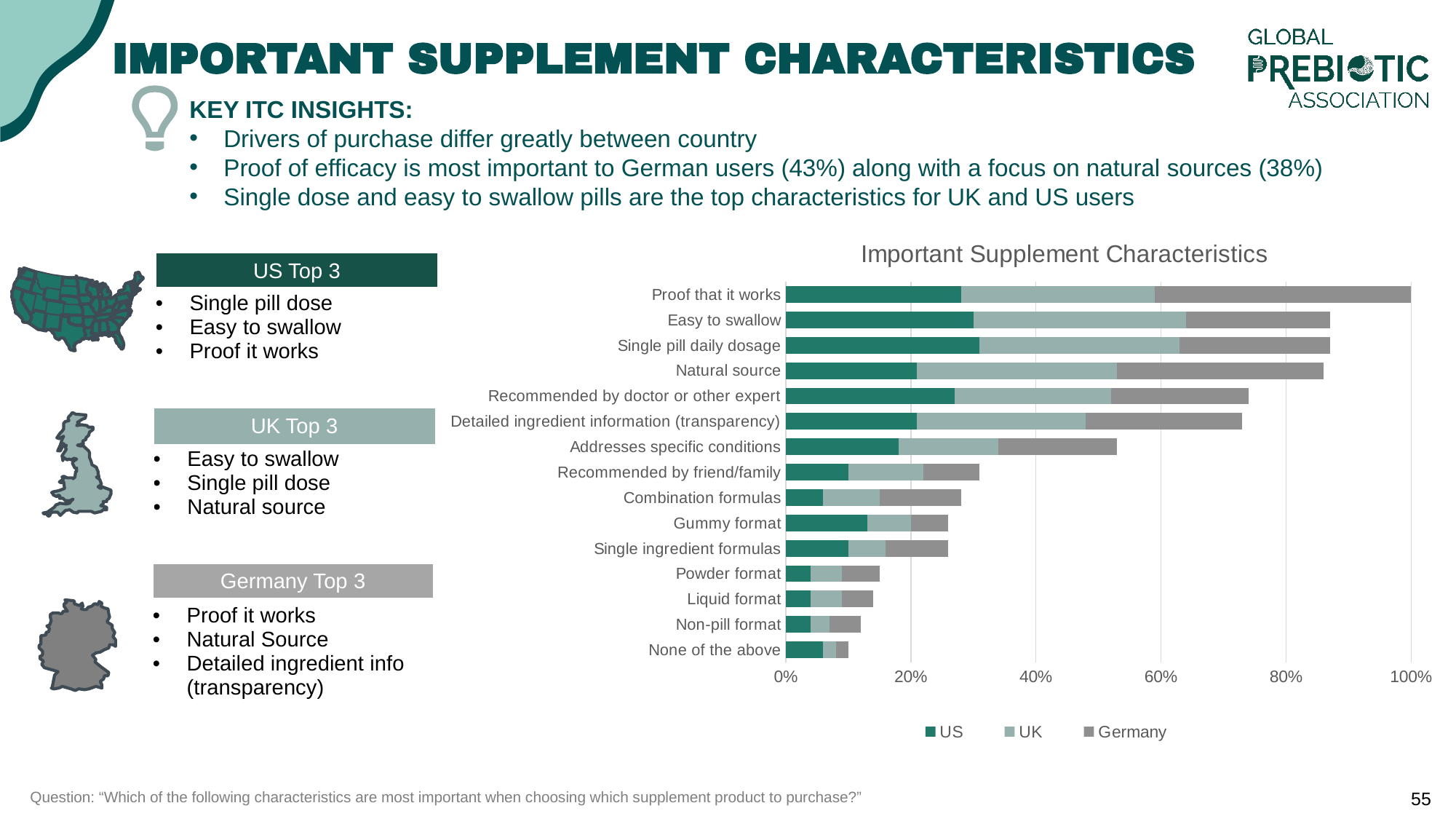

# Important Supplement Characteristics

KEY ITC INSIGHTS:
Drivers of purchase differ greatly between country
Proof of efficacy is most important to German users (43%) along with a focus on natural sources (38%)
Single dose and easy to swallow pills are the top characteristics for UK and US users

### Chart: Important Supplement Characteristics

| Category | US | UK | Germany |
|---|---|---|---|
| None of the above | 0.06 | 0.02 | 0.02 |
| Non-pill format | 0.04 | 0.03 | 0.05 |
| Liquid format | 0.04 | 0.05 | 0.05 |
| Powder format | 0.04 | 0.05 | 0.06 |
| Single ingredient formulas | 0.1 | 0.06 | 0.1 |
| Gummy format | 0.13 | 0.07 | 0.06 |
| Combination formulas | 0.06 | 0.09 | 0.13 |
| Recommended by friend/family | 0.1 | 0.12 | 0.09 |
| Addresses specific conditions | 0.18 | 0.16 | 0.19 |
| Detailed ingredient information (transparency) | 0.21 | 0.27 | 0.25 |
| Recommended by doctor or other expert | 0.27 | 0.25 | 0.22 |
| Natural source | 0.21 | 0.32 | 0.33 |
| Single pill daily dosage | 0.31 | 0.32 | 0.24 |
| Easy to swallow | 0.3 | 0.34 | 0.23 |
| Proof that it works | 0.28 | 0.31 | 0.42 |
| US Top 3 |
| --- |
| Single pill dose Easy to swallow Proof it works |

| UK Top 3 |
| --- |
| Easy to swallow Single pill dose Natural source |

| Germany Top 3 |
| --- |
| Proof it works Natural Source Detailed ingredient info (transparency) |

Question: “Which of the following characteristics are most important when choosing which supplement product to purchase?”